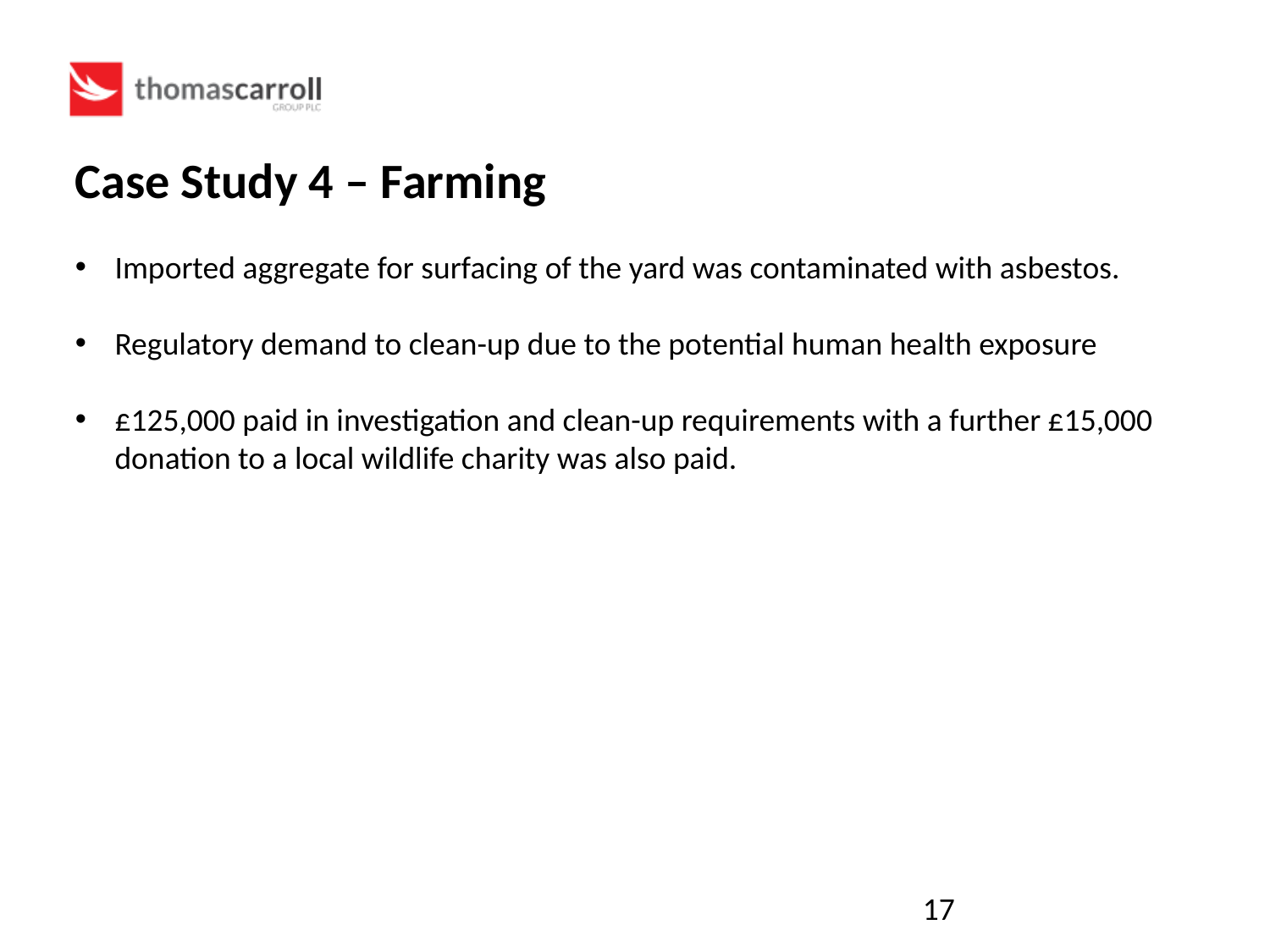

Case Study 4 – Farming

Imported aggregate for surfacing of the yard was contaminated with asbestos.

Regulatory demand to clean-up due to the potential human health exposure

£125,000 paid in investigation and clean-up requirements with a further £15,000 donation to a local wildlife charity was also paid.
17